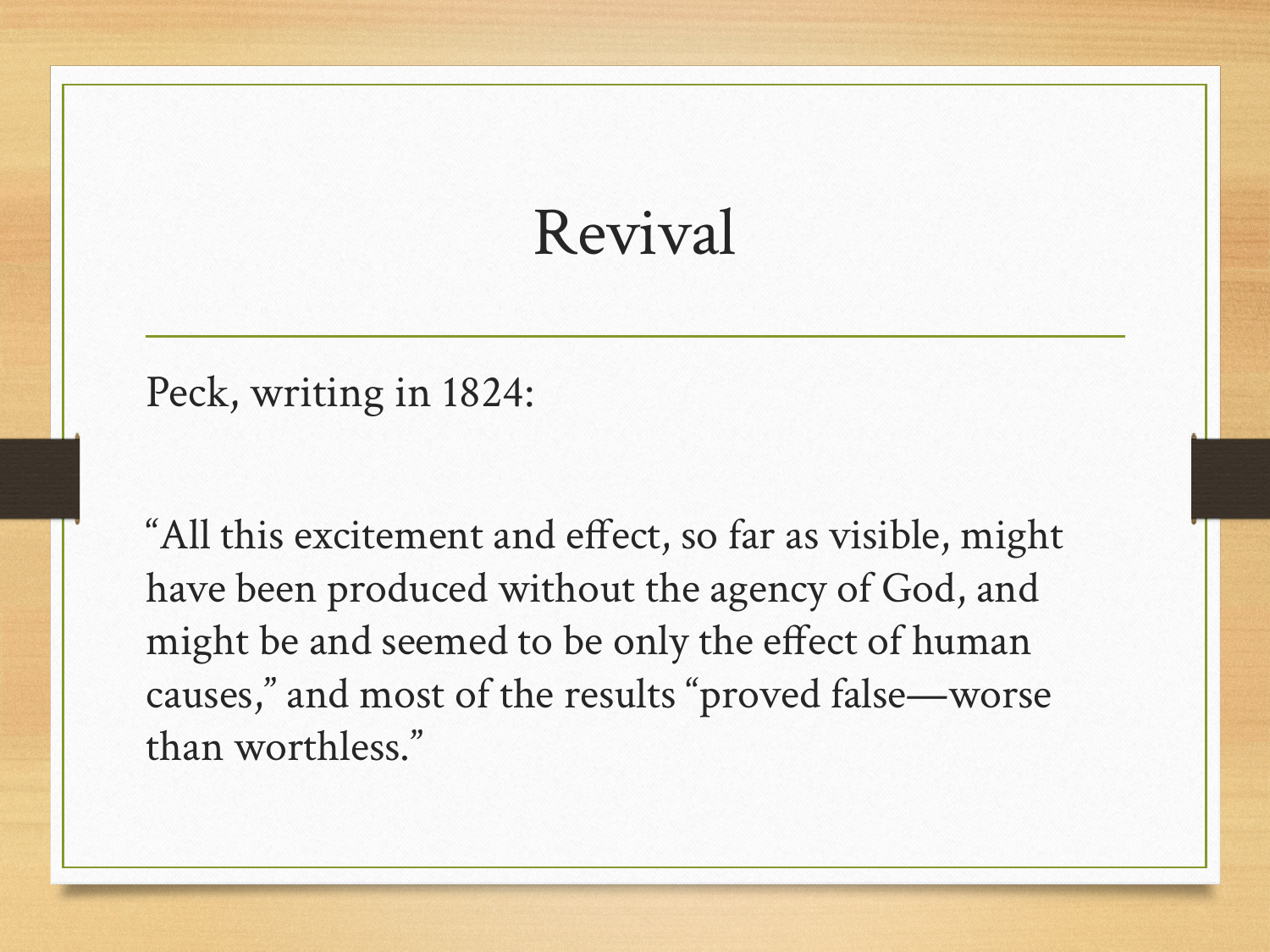

# Revival
Peck, writing in 1824:

“All this excitement and effect, so far as visible, might have been produced without the agency of God, and might be and seemed to be only the effect of human causes,” and most of the results “proved false—worse than worthless.”